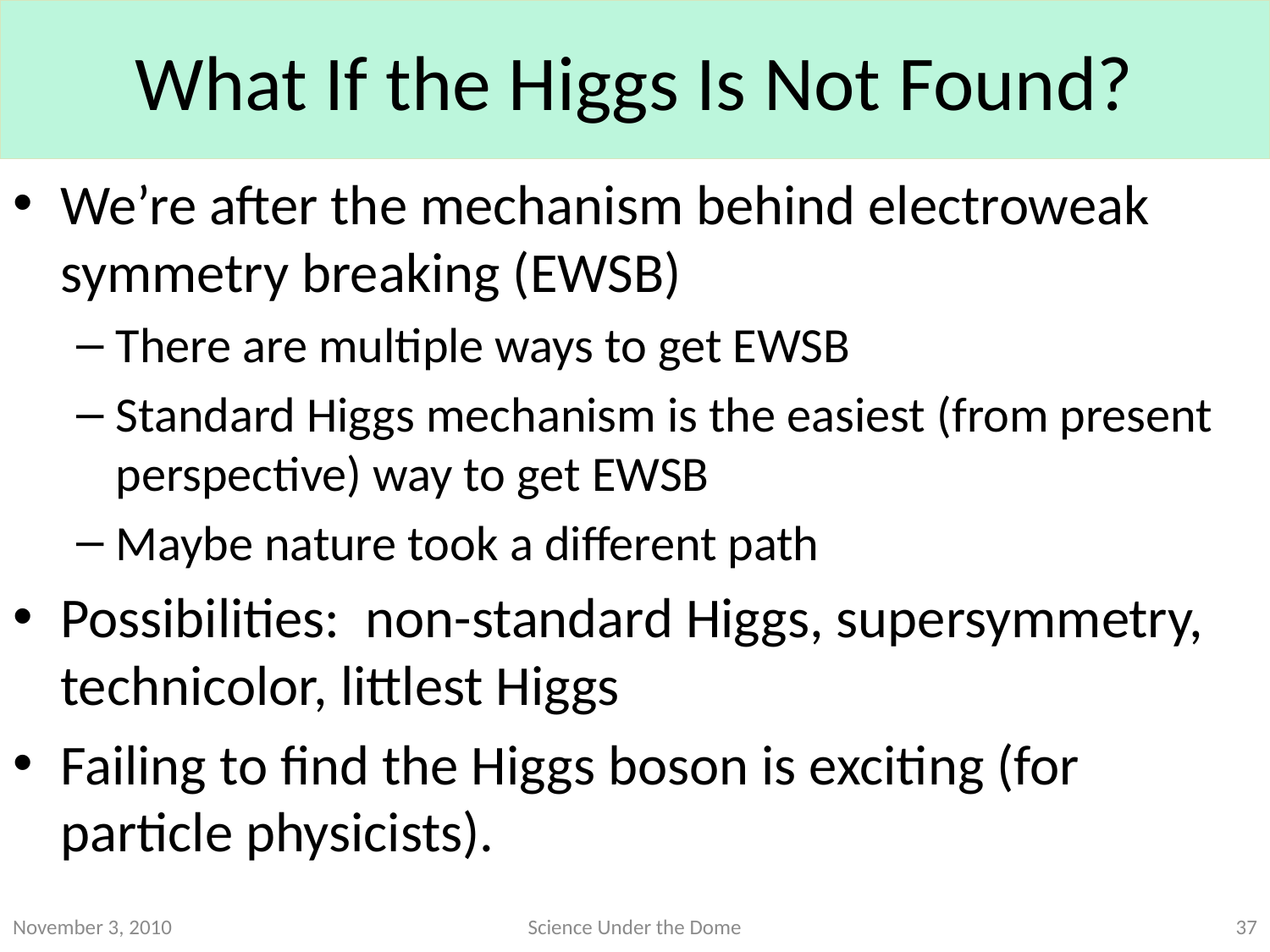

# What If the Higgs Is Not Found?
We’re after the mechanism behind electroweak symmetry breaking (EWSB)
There are multiple ways to get EWSB
Standard Higgs mechanism is the easiest (from present perspective) way to get EWSB
Maybe nature took a different path
Possibilities:  non-standard Higgs, supersymmetry, technicolor, littlest Higgs
Failing to find the Higgs boson is exciting (for particle physicists).

November 3, 2010
Science Under the Dome
37